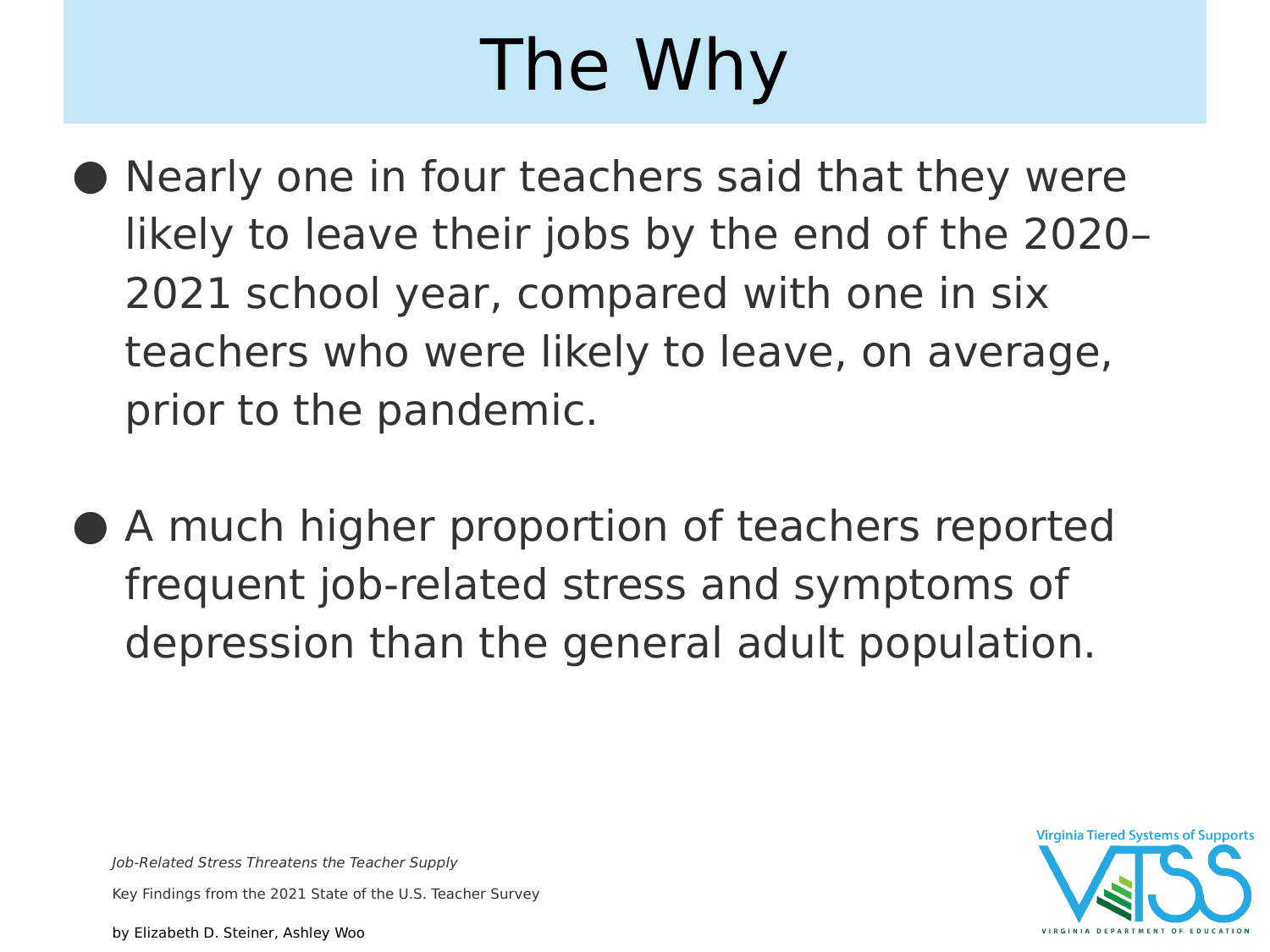

# The Why

Nearly one in four teachers said that they were likely to leave their jobs by the end of the 2020–2021 school year, compared with one in six teachers who were likely to leave, on average, prior to the pandemic.

A much higher proportion of teachers reported frequent job-related stress and symptoms of depression than the general adult population.

Job-Related Stress Threatens the Teacher Supply
Key Findings from the 2021 State of the U.S. Teacher Survey
by Elizabeth D. Steiner, Ashley Woo